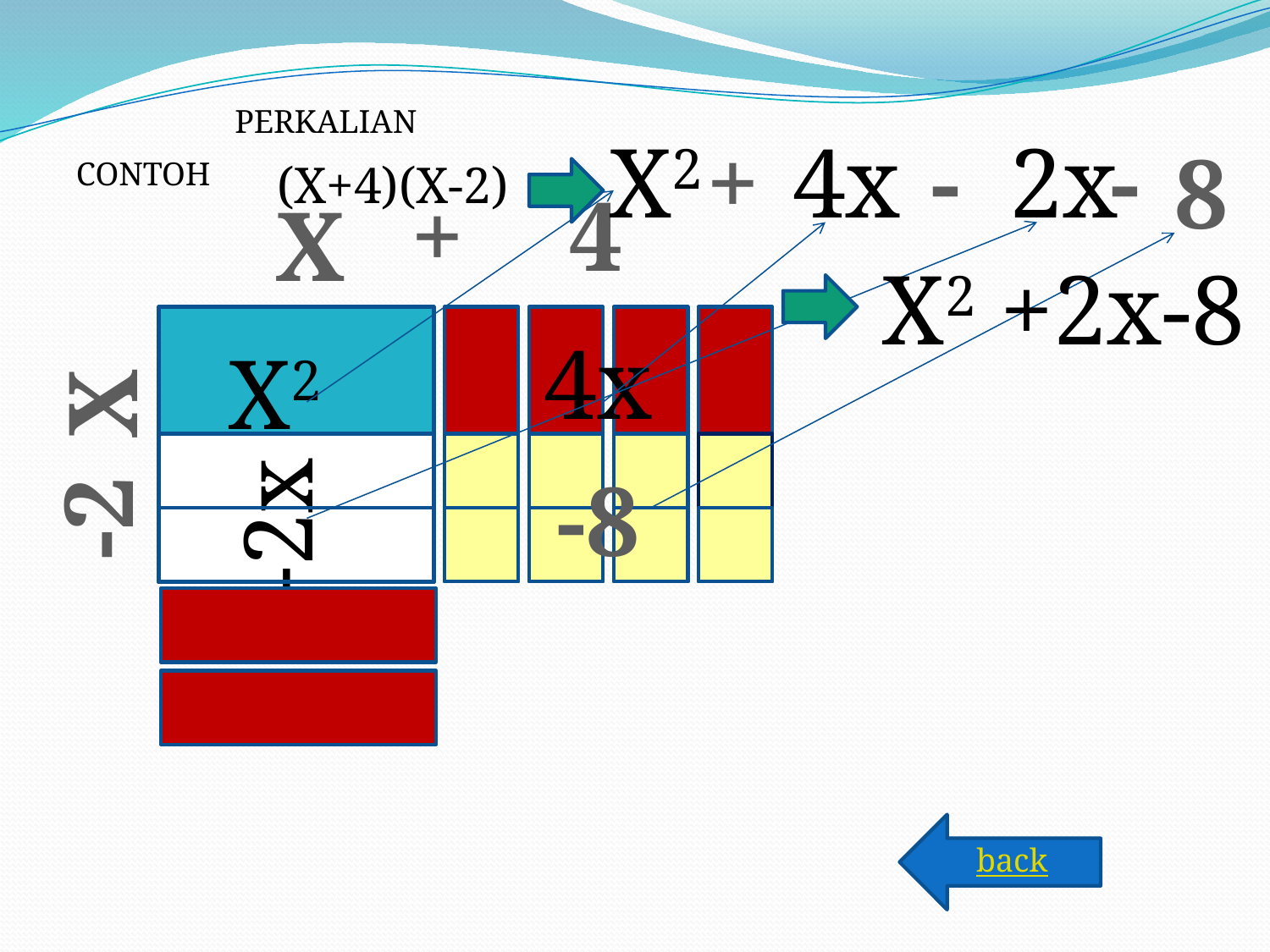

PERKALIAN
X2
+
4x
-
2x
-
8
CONTOH
(X+4)(X-2)

+
4
X
X2 +2x-8

4x
X
X2

-2
-8
 -2x

back